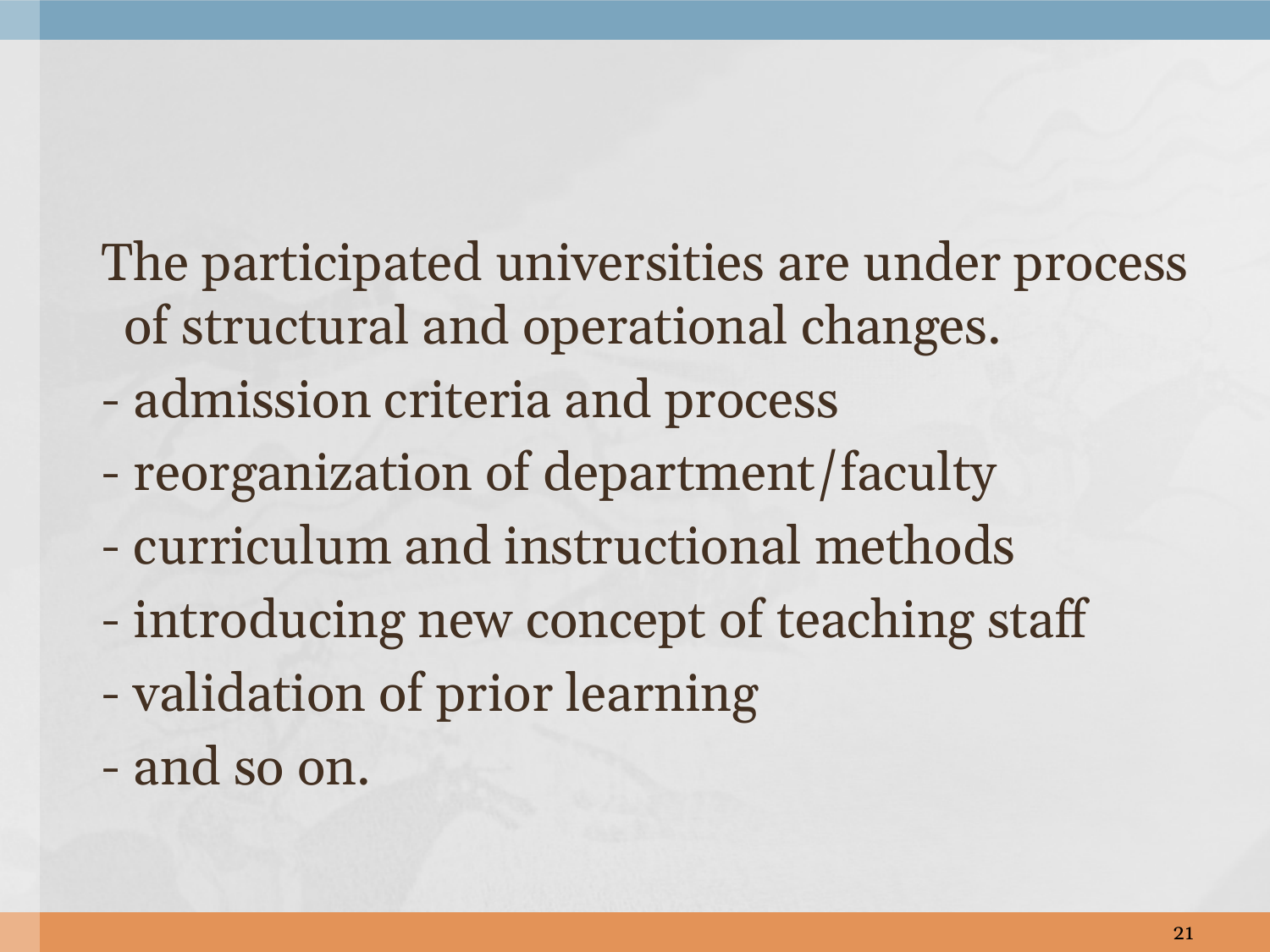

#
  The participated universities are under process of structural and operational changes.
  - admission criteria and process
  - reorganization of department/faculty
  - curriculum and instructional methods
  - introducing new concept of teaching staff
  - validation of prior learning
  - and so on.

21